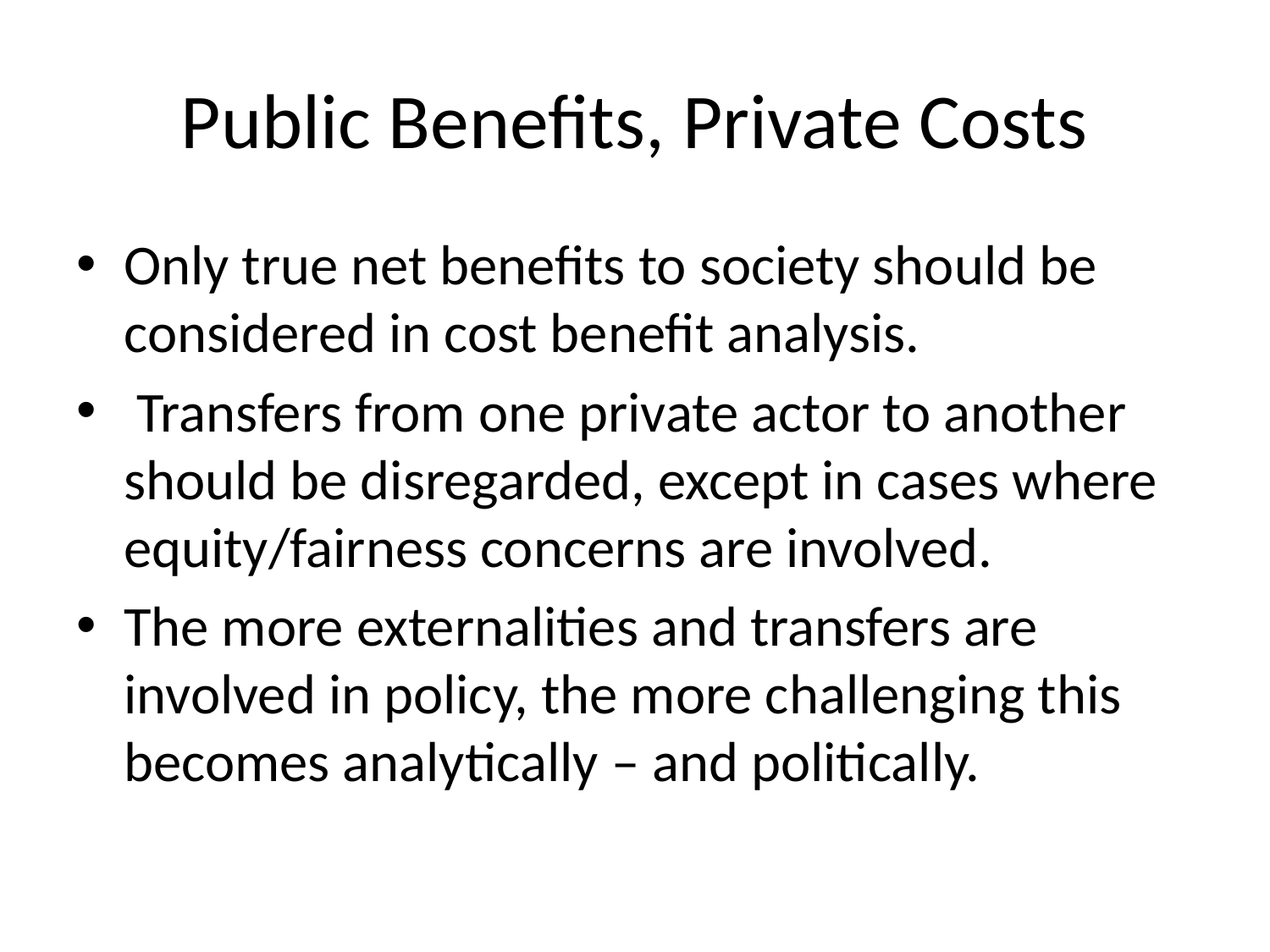

# Public Benefits, Private Costs
Only true net benefits to society should be considered in cost benefit analysis.
 Transfers from one private actor to another should be disregarded, except in cases where equity/fairness concerns are involved.
The more externalities and transfers are involved in policy, the more challenging this becomes analytically – and politically.